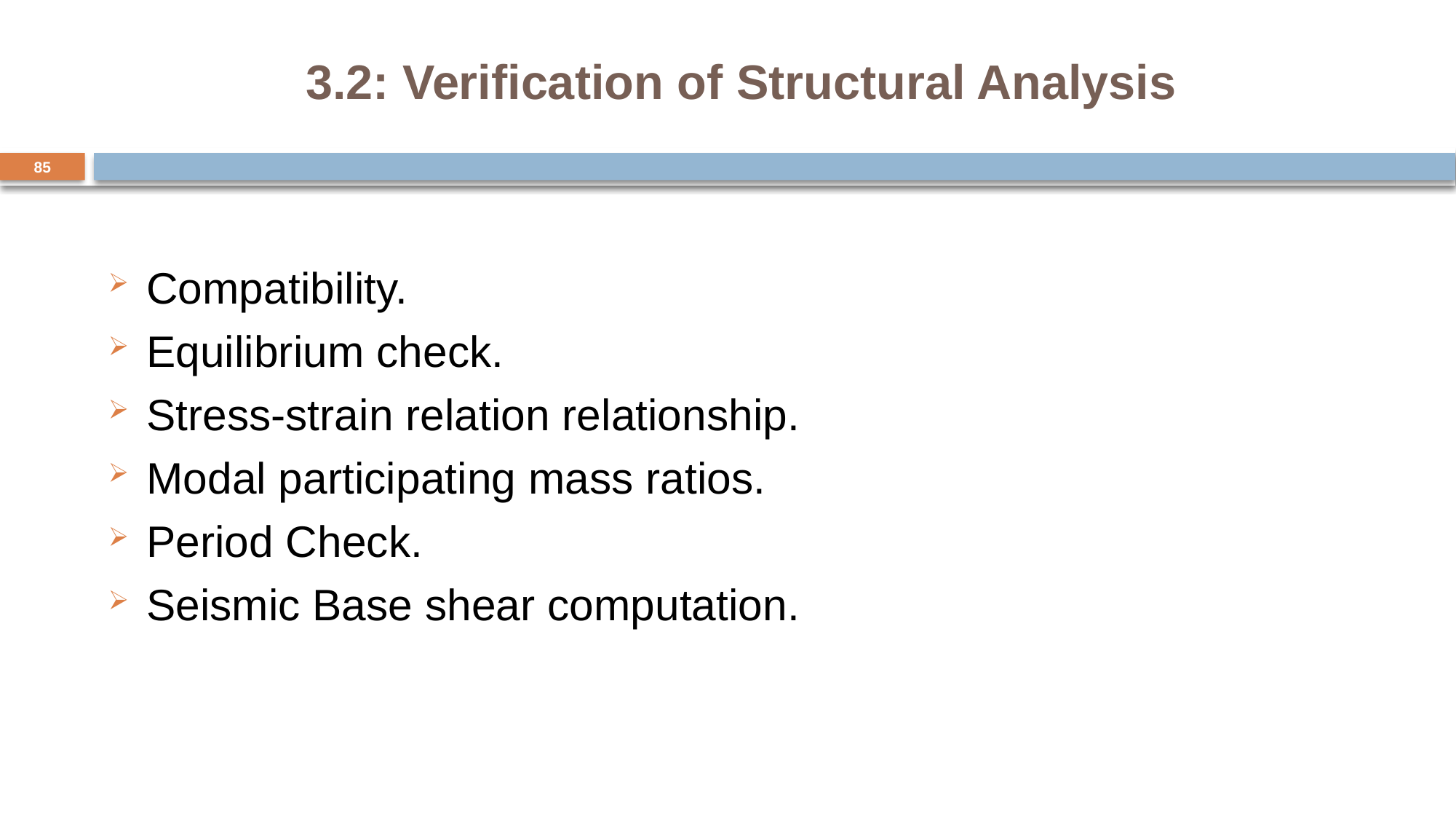

# 3.2: Verification of Structural Analysis
85

Compatibility.
Equilibrium check.
Stress-strain relation relationship.
Modal participating mass ratios.
Period Check.
Seismic Base shear computation.